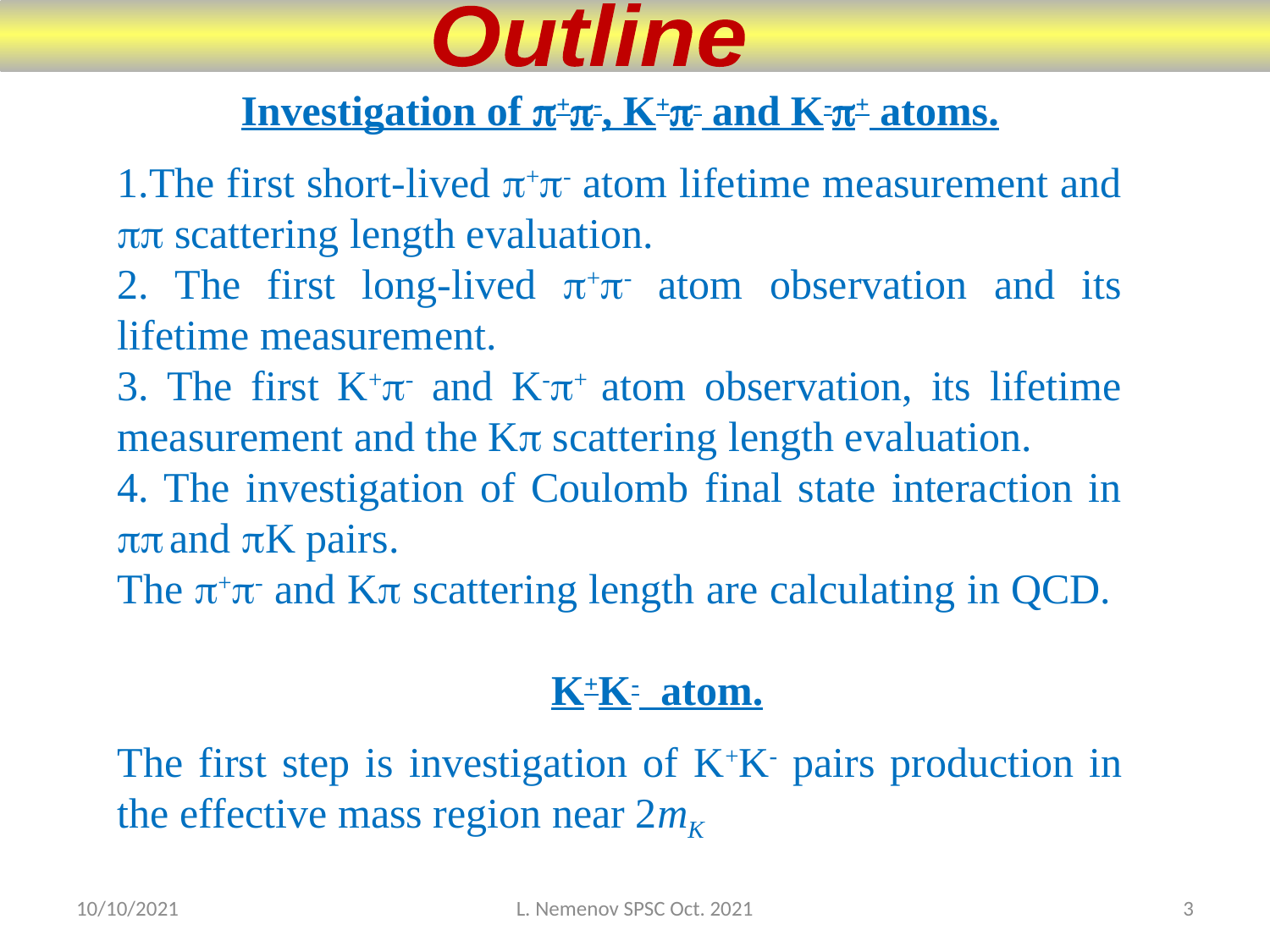

Outline
Investigation of π+π-, K+π- and K-π+ atoms.
1.The first short-lived π+π- atom lifetime measurement and ππ scattering length evaluation.
2. The first long-lived π+π- atom observation and its lifetime measurement.
3. The first K+π- and K-π+ atom observation, its lifetime measurement and the Kπ scattering length evaluation.
4. The investigation of Coulomb final state interaction in ππ and πK pairs.
The π+π- and Kπ scattering length are calculating in QCD.
                                         K+K-  atom.
The first step is investigation of K+K- pairs production in the effective mass region near 2mK
10/10/2021
L. Nemenov SPSC Oct. 2021
3